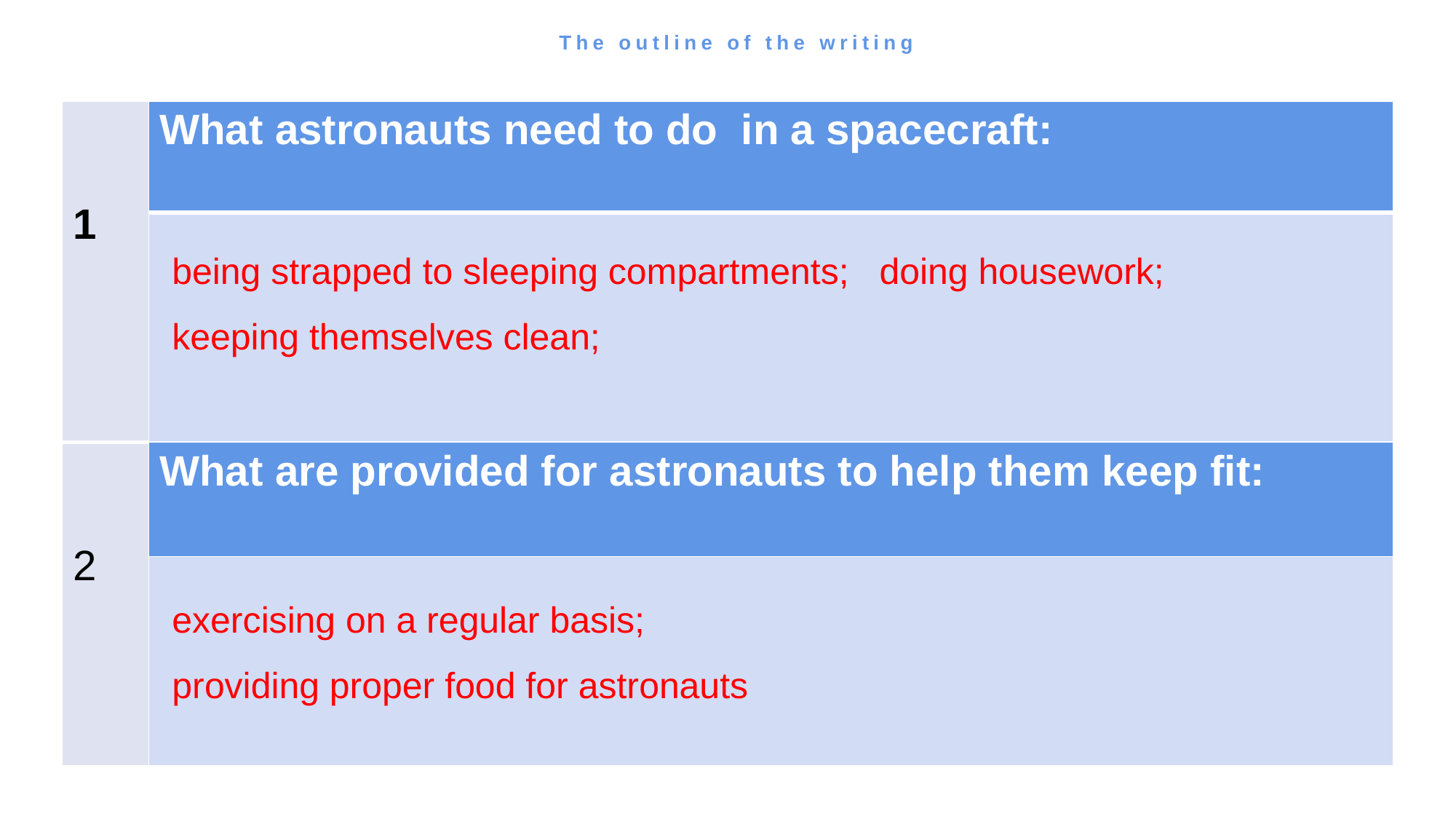

# The outline of the writing
| 1 | What astronauts need to do in a spacecraft: |
| --- | --- |
|  |  |
| 2 | What are provided for astronauts to help them keep fit: |
|  |  |
being strapped to sleeping compartments;   doing housework;
keeping themselves clean;
exercising on a regular basis;
providing proper food for astronauts